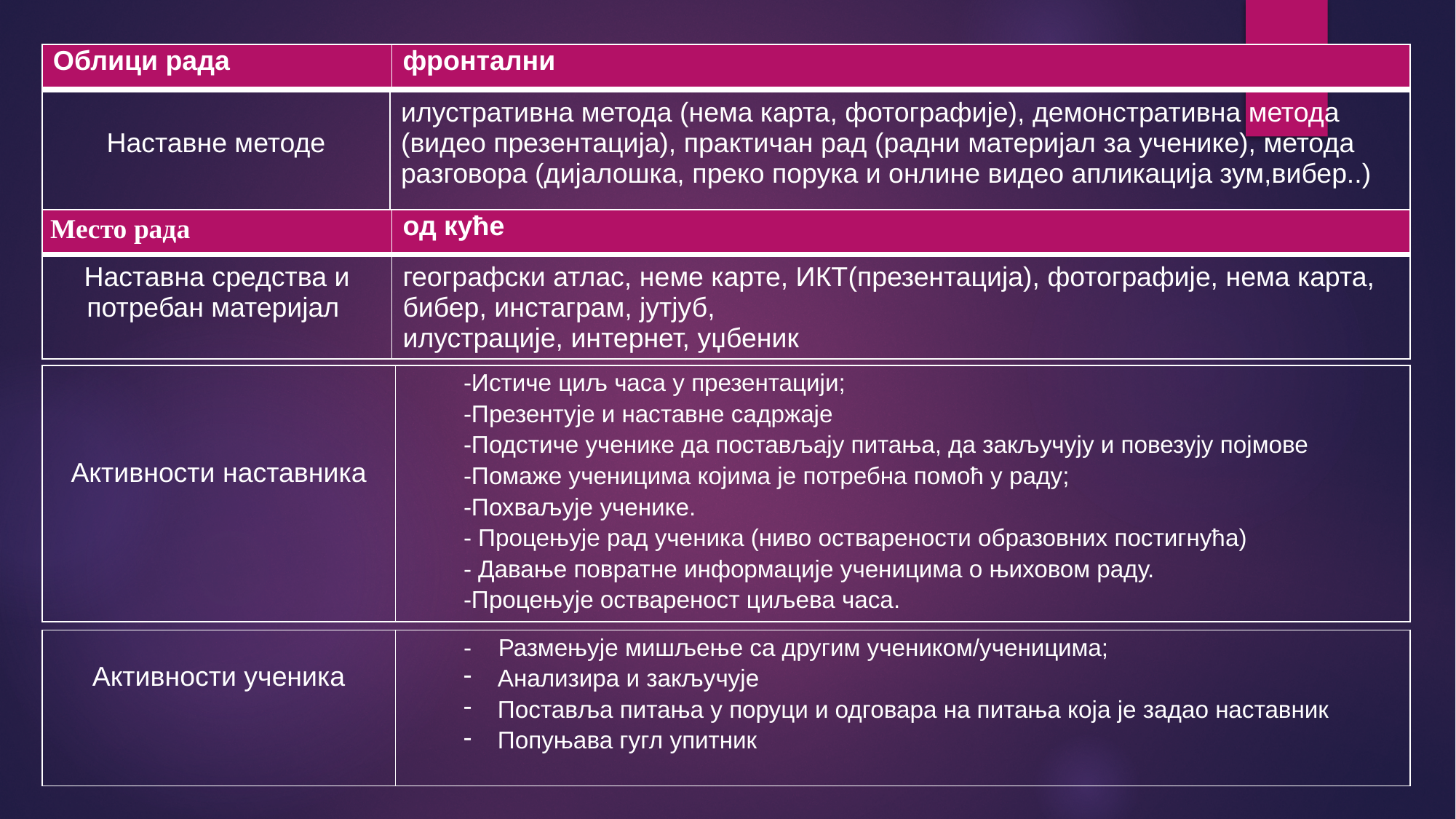

| Облици рада | фронтални |
| --- | --- |
| Наставне методе | илустративна метода (нема карта, фотографије), демонстративна метода (видео презентација), практичан рад (радни материјал за ученике), метода разговора (дијалошка, преко порука и онлине видео апликација зум,вибер..) |
| --- | --- |
| Место рада | од куће |
| --- | --- |
| Наставна средства и потребан материјал | географски атлас, неме карте, ИКТ(презентација), фотографије, нема карта, бибер, инстаграм, јутјуб, илустрације, интернет, уџбеник |
| --- | --- |
| Активности наставника | -Истиче циљ часа у презентацији; -Презентује и наставне садржаје -Подстиче ученике да постављају питања, да закључују и повезују појмове -Помаже ученицима којима је потребна помоћ у раду; -Похваљује ученике. - Процењује рад ученика (ниво остварености образовних постигнућа) - Давање повратне информације ученицима о њиховом раду. -Процењује оствареност циљева часа. |
| --- | --- |
| Активности ученика | - Размењује мишљење са другим учеником/ученицима; Анализира и закључује Поставља питања у поруци и одговара на питања која је задао наставник Попуњава гугл упитник |
| --- | --- |